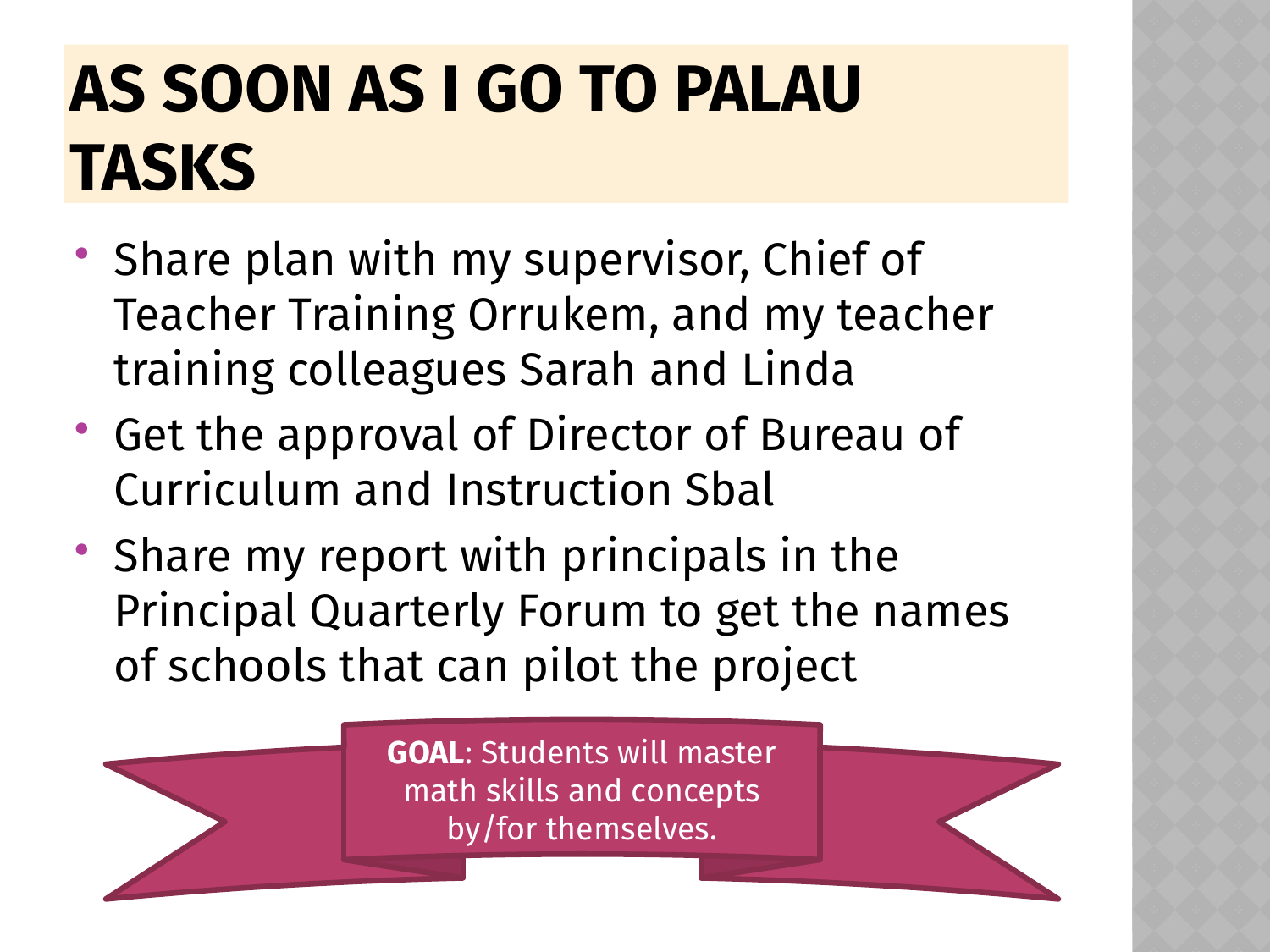

# As soon as I go to palau tasks
Share plan with my supervisor, Chief of Teacher Training Orrukem, and my teacher training colleagues Sarah and Linda
Get the approval of Director of Bureau of Curriculum and Instruction Sbal
Share my report with principals in the Principal Quarterly Forum to get the names of schools that can pilot the project

GOAL: Students will master math skills and concepts by/for themselves.